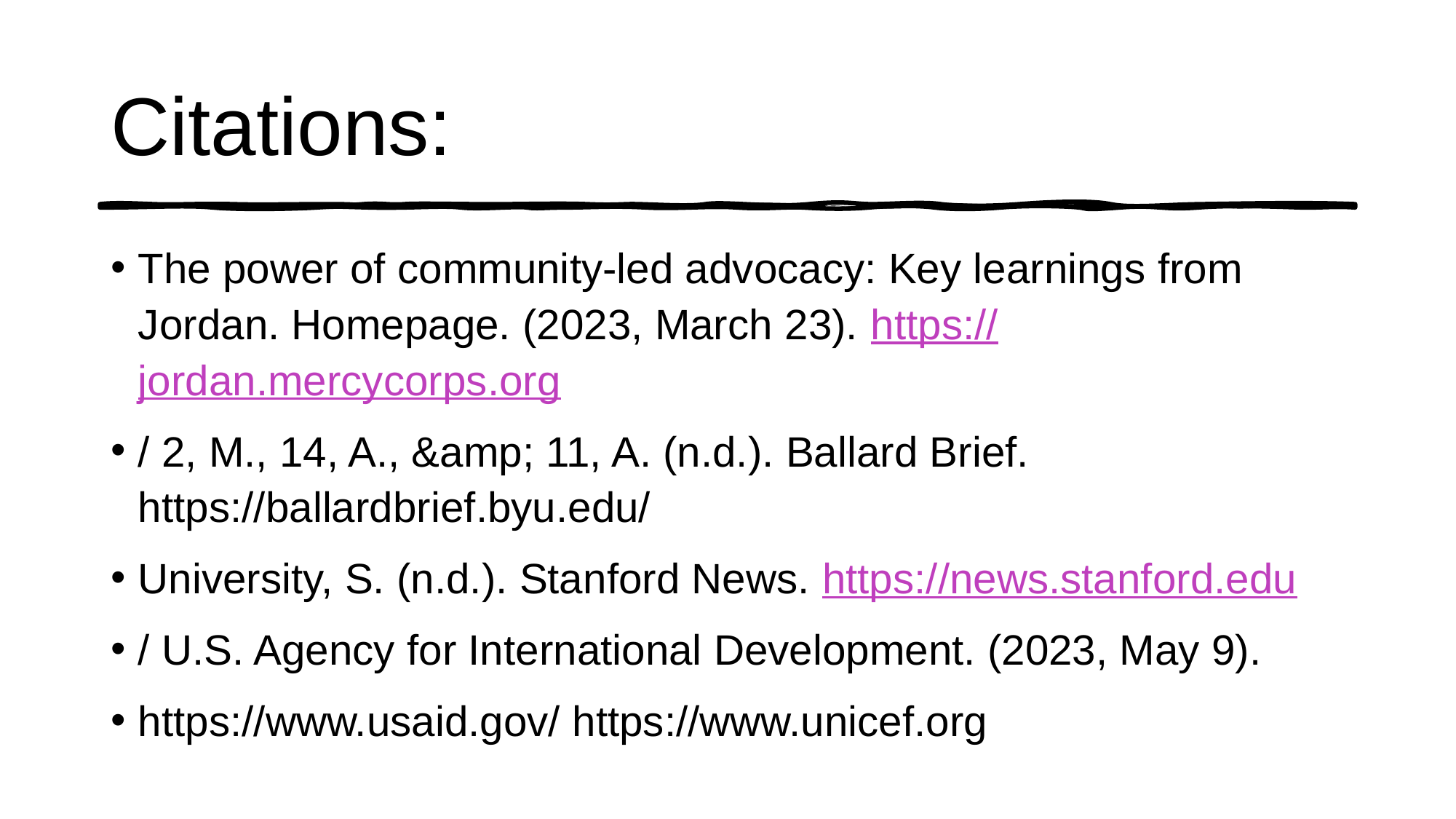

# Citations:
The power of community-led advocacy: Key learnings from Jordan. Homepage. (2023, March 23). https://jordan.mercycorps.org
/ 2, M., 14, A., &amp; 11, A. (n.d.). Ballard Brief. https://ballardbrief.byu.edu/
University, S. (n.d.). Stanford News. https://news.stanford.edu
/ U.S. Agency for International Development. (2023, May 9).
https://www.usaid.gov/ https://www.unicef.org